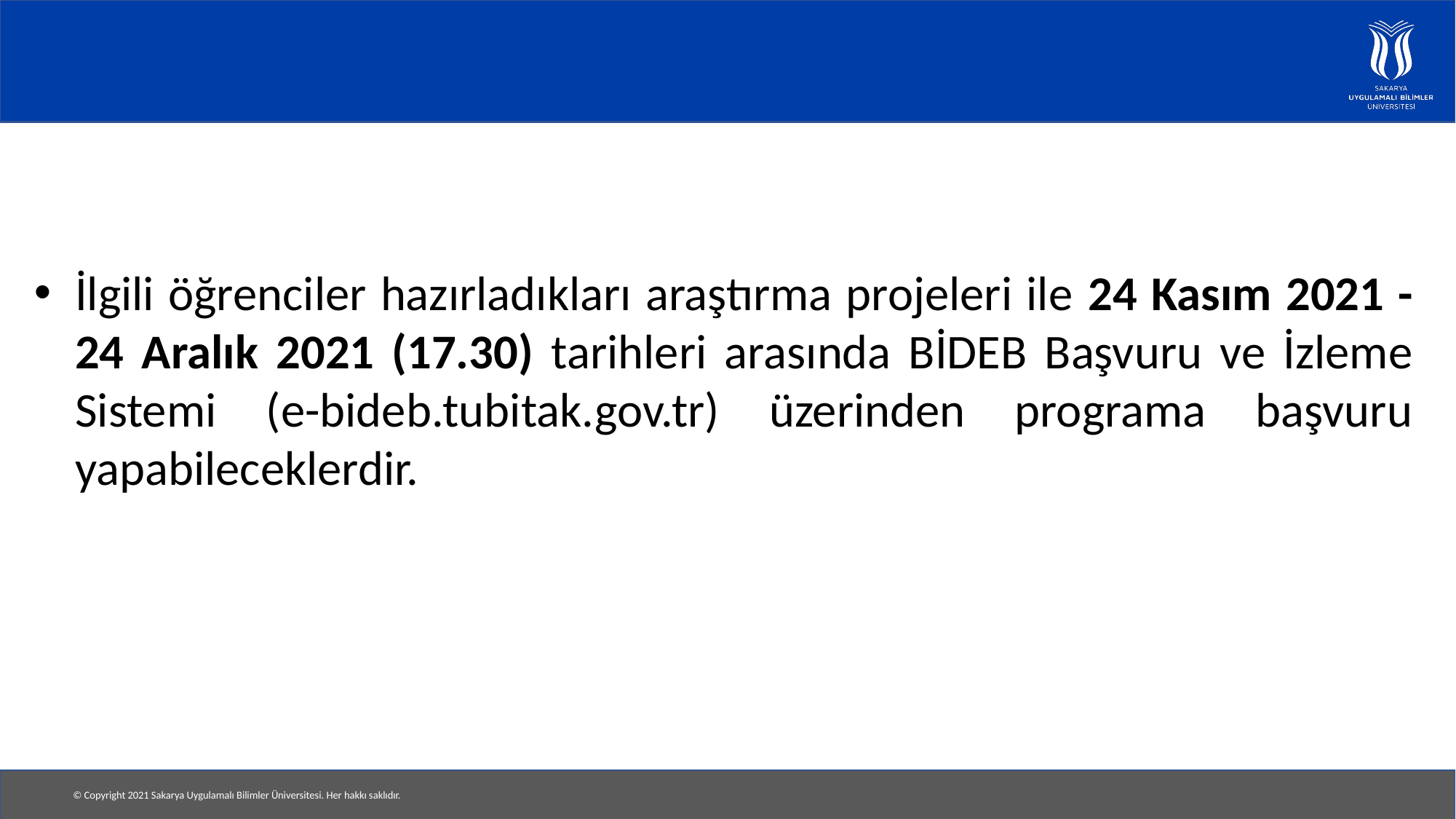

İlgili öğrenciler hazırladıkları araştırma projeleri ile 24 Kasım 2021 - 24 Aralık 2021 (17.30) tarihleri arasında BİDEB Başvuru ve İzleme Sistemi (e-bideb.tubitak.gov.tr) üzerinden programa başvuru yapabileceklerdir.